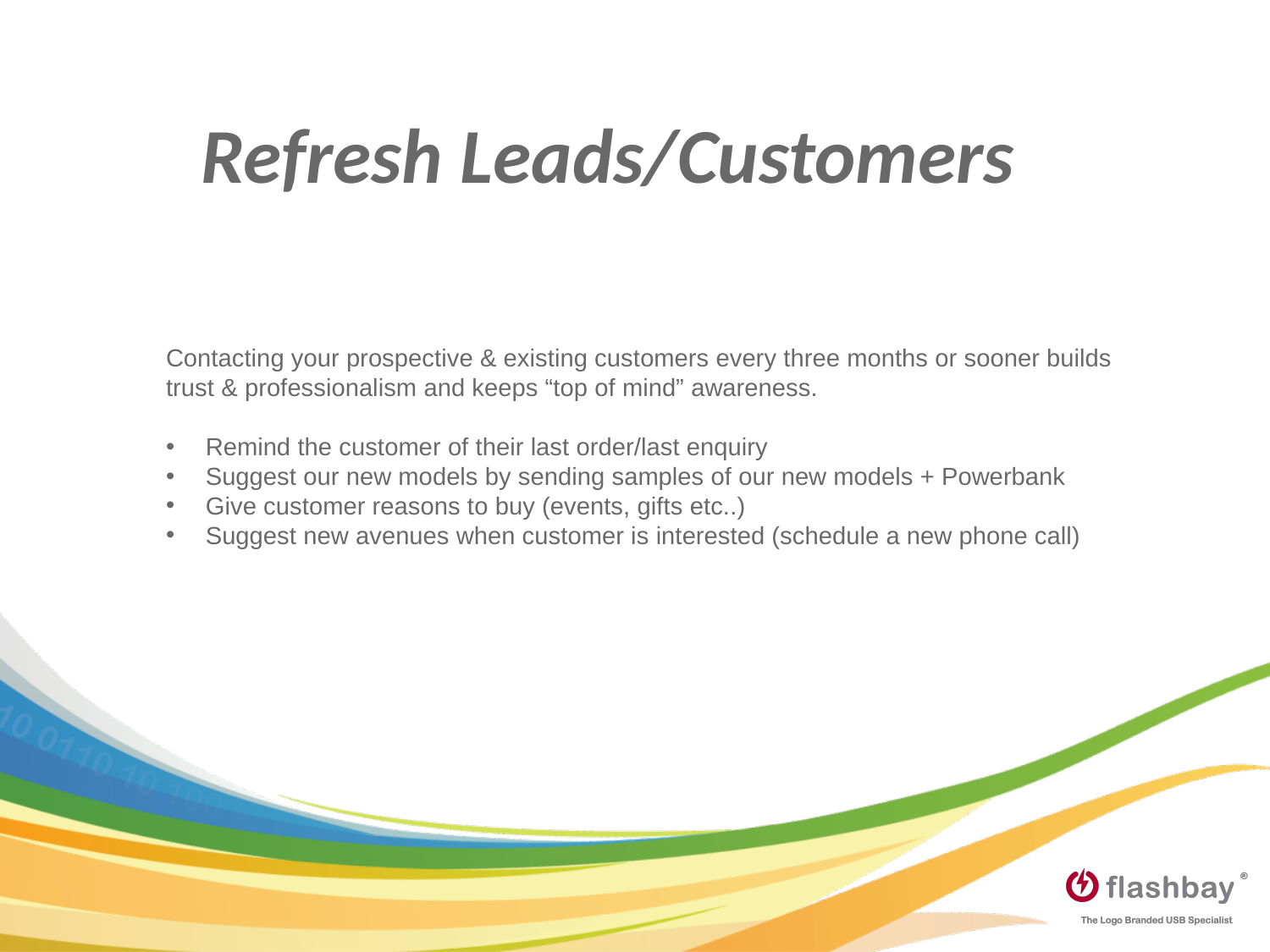

Refresh Leads/Customers
Contacting your prospective & existing customers every three months or sooner builds trust & professionalism and keeps “top of mind” awareness.

Remind the customer of their last order/last enquiry
Suggest our new models by sending samples of our new models + Powerbank
Give customer reasons to buy (events, gifts etc..)
Suggest new avenues when customer is interested (schedule a new phone call)